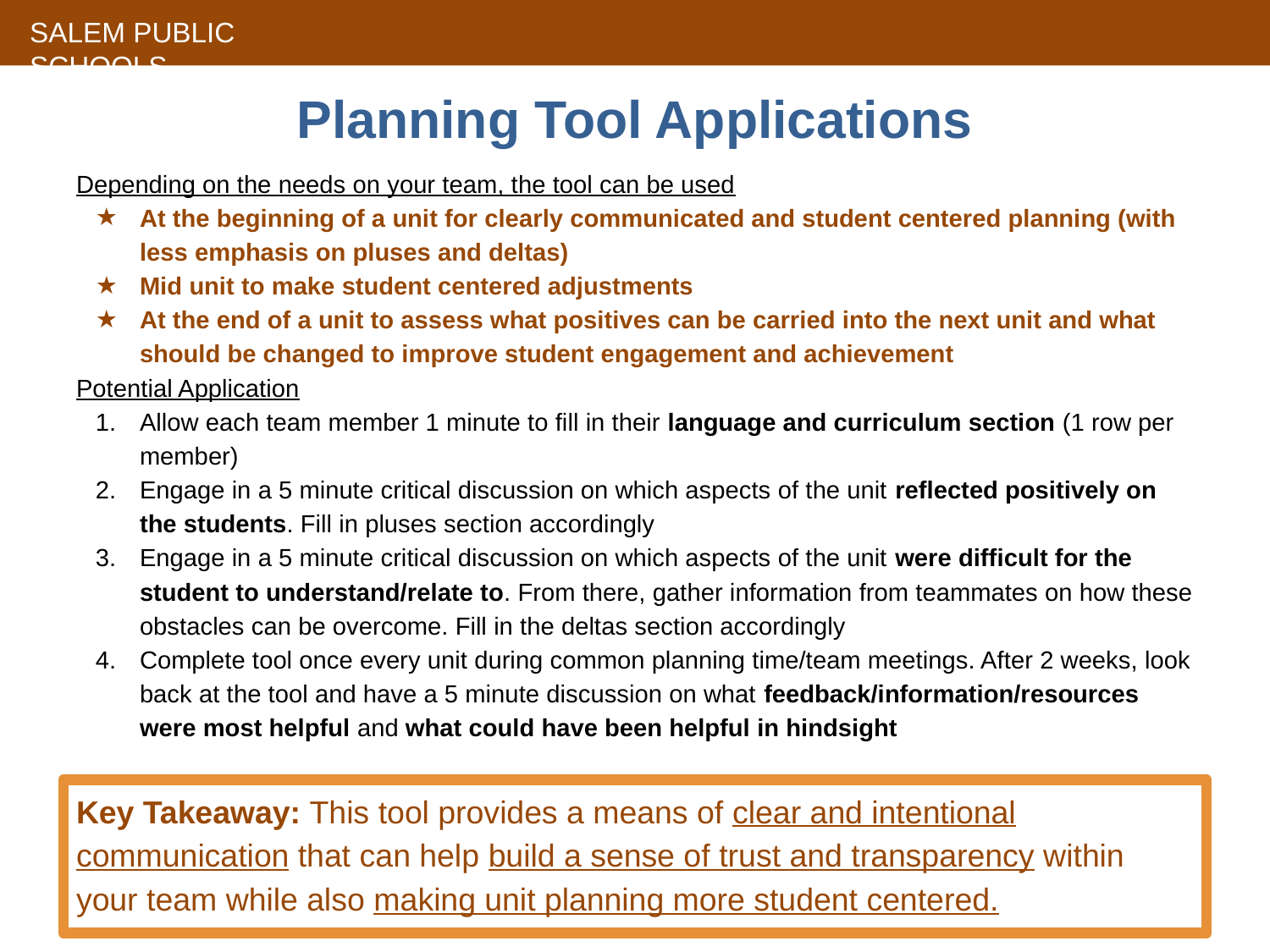

# Planning Tool Applications
Depending on the needs on your team, the tool can be used
At the beginning of a unit for clearly communicated and student centered planning (with less emphasis on pluses and deltas)
Mid unit to make student centered adjustments
At the end of a unit to assess what positives can be carried into the next unit and what should be changed to improve student engagement and achievement
Potential Application
Allow each team member 1 minute to fill in their language and curriculum section (1 row per member)
Engage in a 5 minute critical discussion on which aspects of the unit reflected positively on the students. Fill in pluses section accordingly
Engage in a 5 minute critical discussion on which aspects of the unit were difficult for the student to understand/relate to. From there, gather information from teammates on how these obstacles can be overcome. Fill in the deltas section accordingly
Complete tool once every unit during common planning time/team meetings. After 2 weeks, look back at the tool and have a 5 minute discussion on what feedback/information/resources were most helpful and what could have been helpful in hindsight

Key Takeaway: This tool provides a means of clear and intentional communication that can help build a sense of trust and transparency within your team while also making unit planning more student centered.